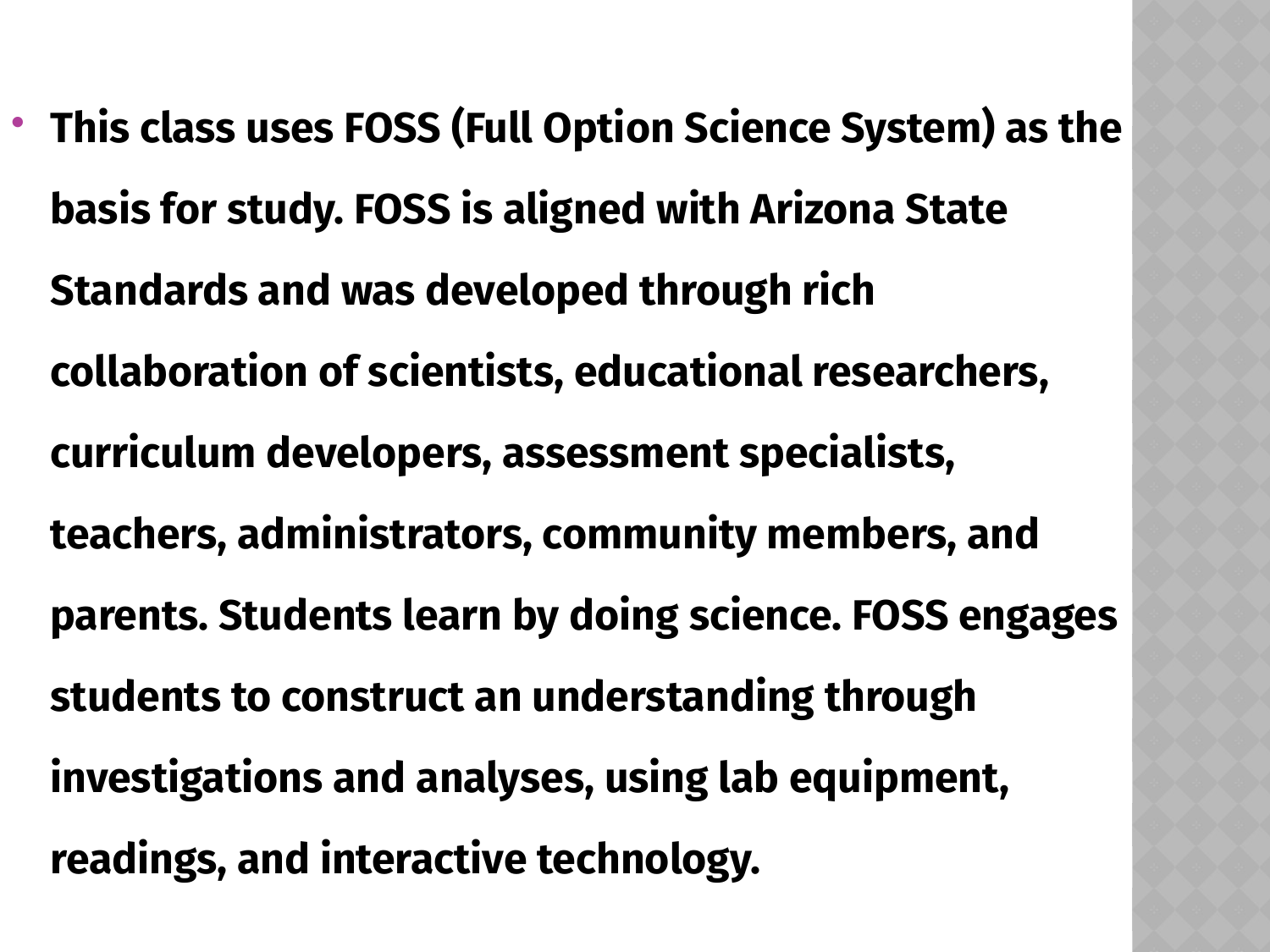

This class uses FOSS (Full Option Science System) as the basis for study. FOSS is aligned with Arizona State Standards and was developed through rich collaboration of scientists, educational researchers, curriculum developers, assessment specialists, teachers, administrators, community members, and parents. Students learn by doing science. FOSS engages students to construct an understanding through investigations and analyses, using lab equipment, readings, and interactive technology.